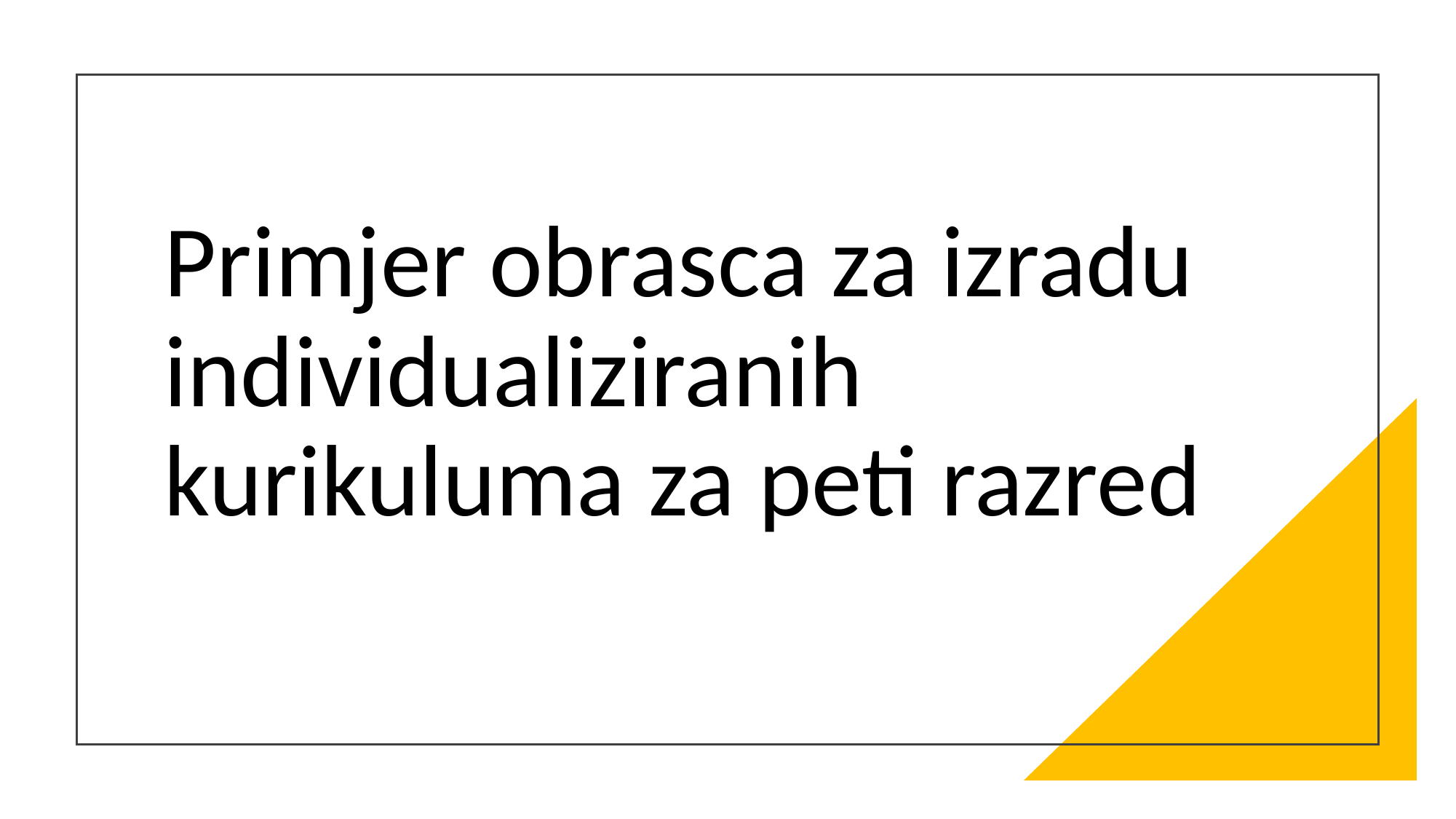

# Primjer obrasca za izradu individualiziranih kurikuluma za peti razred